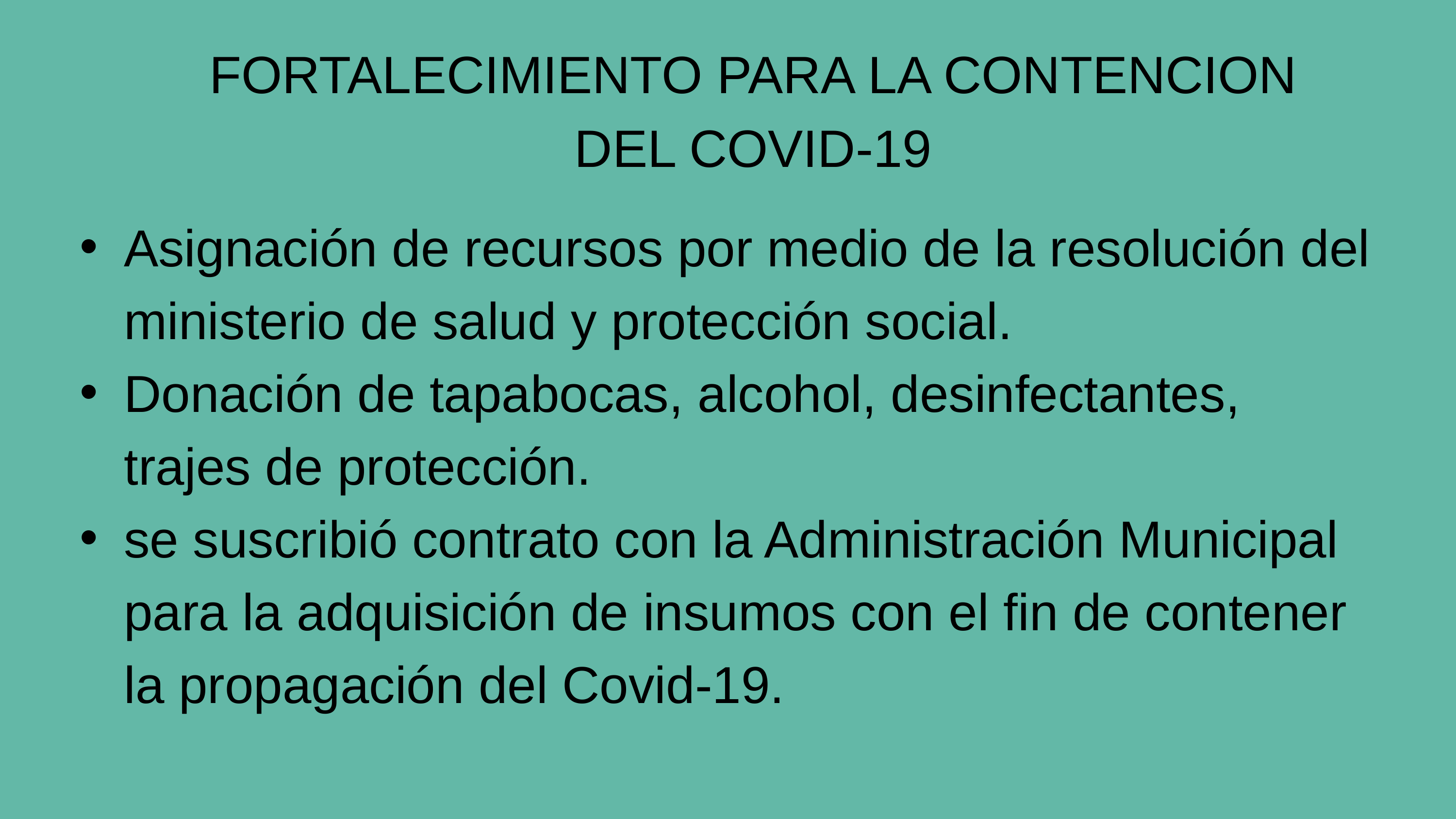

FORTALECIMIENTO PARA LA CONTENCION DEL COVID-19
Asignación de recursos por medio de la resolución del ministerio de salud y protección social.
Donación de tapabocas, alcohol, desinfectantes, trajes de protección.
se suscribió contrato con la Administración Municipal para la adquisición de insumos con el fin de contener la propagación del Covid-19.